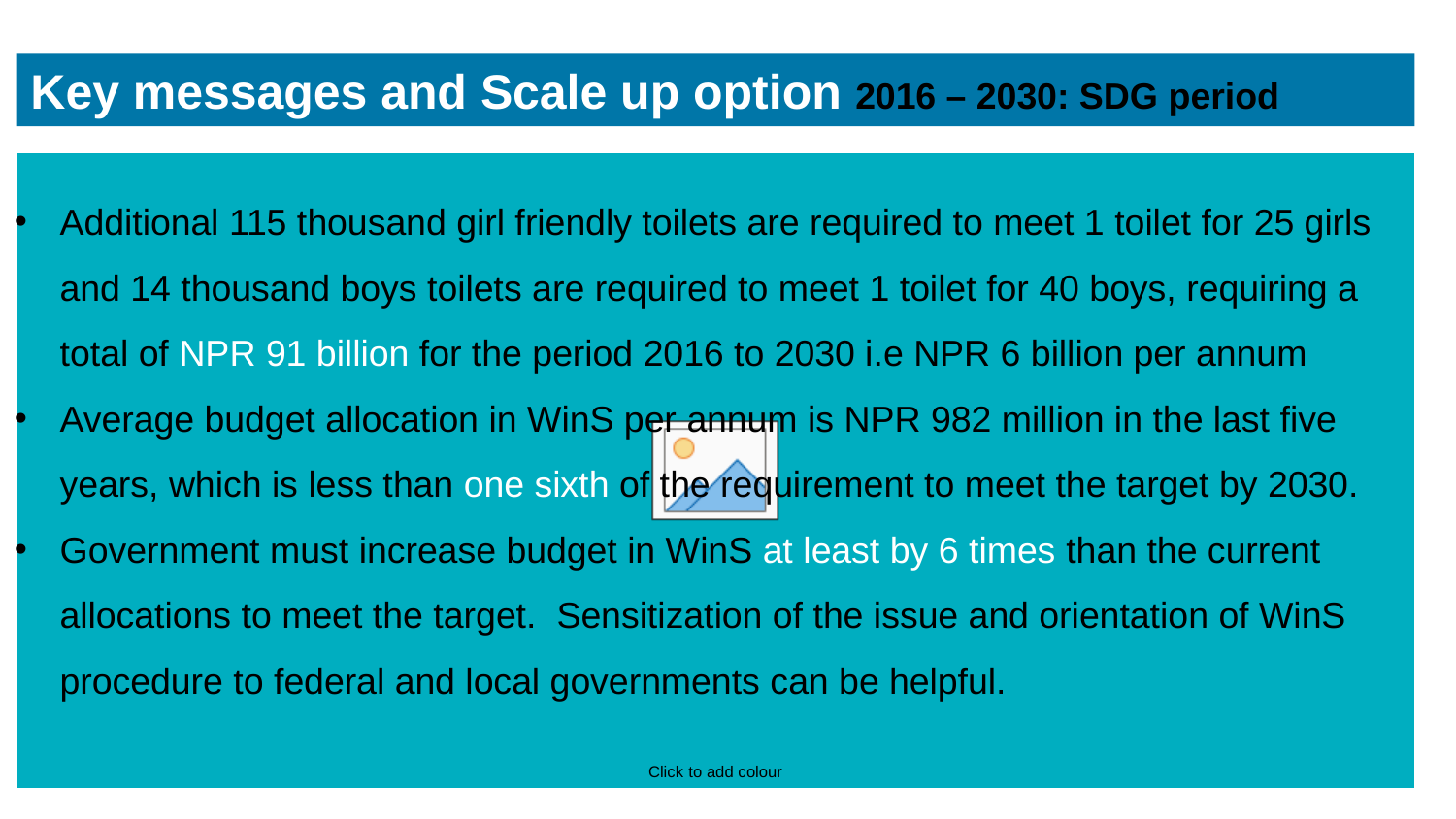

Key messages and Scale up option 2016 – 2030: SDG period

Additional 115 thousand girl friendly toilets are required to meet 1 toilet for 25 girls and 14 thousand boys toilets are required to meet 1 toilet for 40 boys, requiring a total of NPR 91 billion for the period 2016 to 2030 i.e NPR 6 billion per annum
Average budget allocation in WinS per annum is NPR 982 million in the last five years, which is less than one sixth of the requirement to meet the target by 2030.
Government must increase budget in WinS at least by 6 times than the current allocations to meet the target.  Sensitization of the issue and orientation of WinS procedure to federal and local governments can be helpful.

Policies
MHM/ WASH in School Progress
Section 9